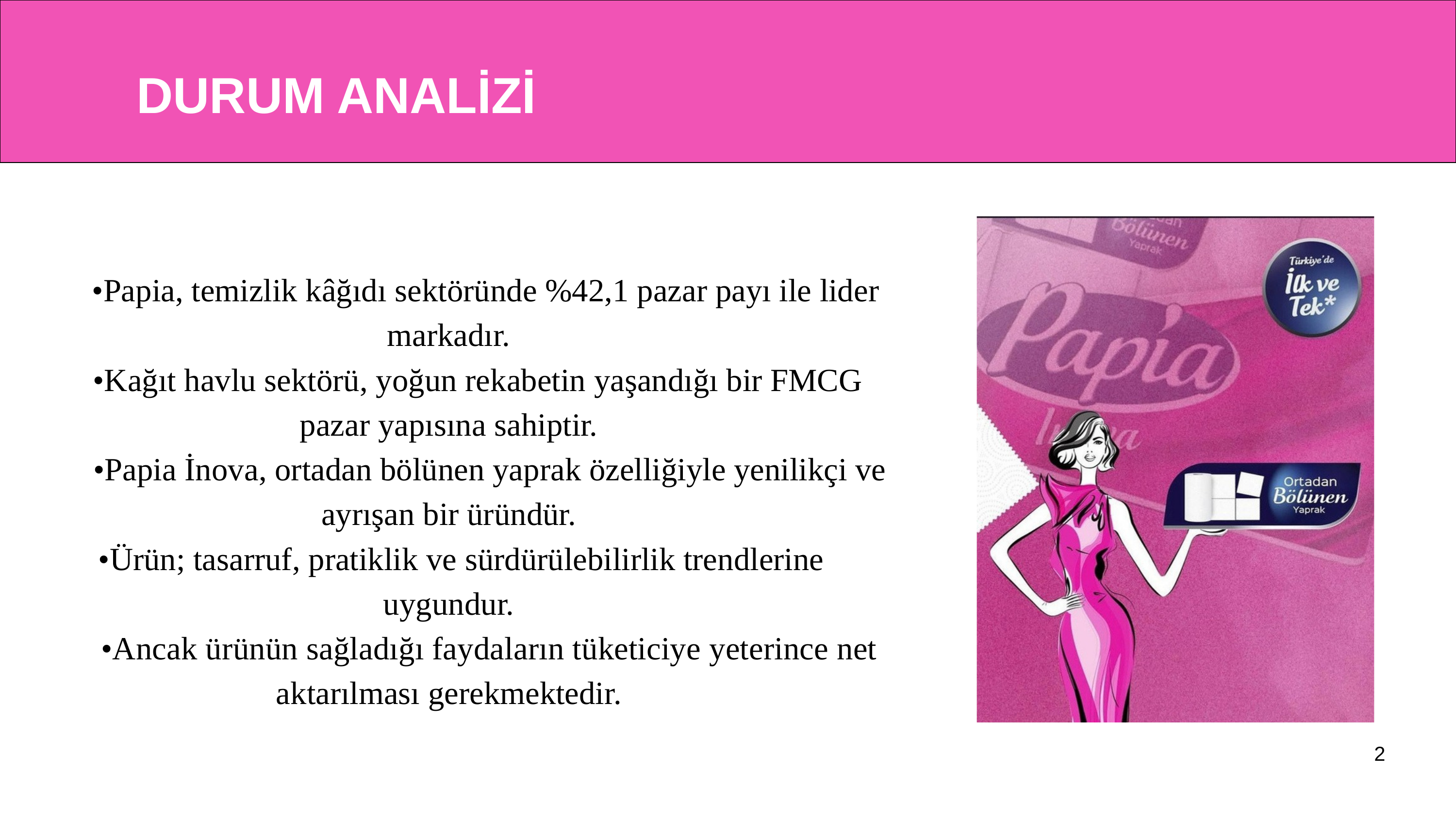

DURUM ANALİZİ

•Papia, temizlik kâğıdı sektöründe %42,1 pazar payı ile lider
markadır.
•Kağıt havlu sektörü, yoğun rekabetin yaşandığı bir FMCG
pazar yapısına sahiptir.
•Papia İnova, ortadan bölünen yaprak özelliğiyle yenilikçi ve
ayrışan bir üründür.
•Ürün; tasarruf, pratiklik ve sürdürülebilirlik trendlerine
uygundur.
•Ancak ürünün sağladığı faydaların tüketiciye yeterince net
aktarılması gerekmektedir.
2